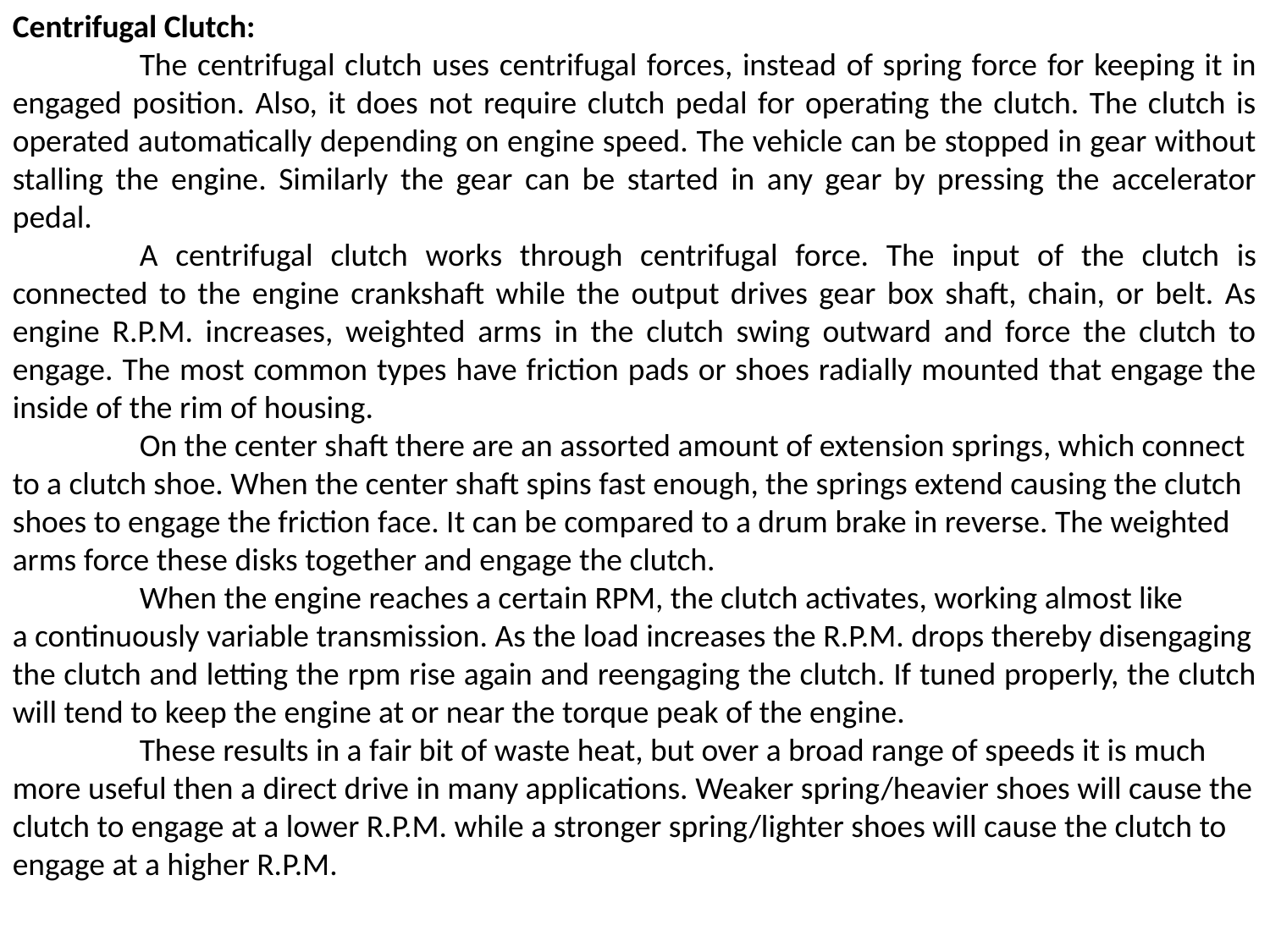

Centrifugal Clutch:
	The centrifugal clutch uses centrifugal forces, instead of spring force for keeping it in engaged position. Also, it does not require clutch pedal for operating the clutch. The clutch is operated automatically depending on engine speed. The vehicle can be stopped in gear without stalling the engine. Similarly the gear can be started in any gear by pressing the accelerator pedal.
	A centrifugal clutch works through centrifugal force. The input of the clutch is connected to the engine crankshaft while the output drives gear box shaft, chain, or belt. As engine R.P.M. increases, weighted arms in the clutch swing outward and force the clutch to engage. The most common types have friction pads or shoes radially mounted that engage the inside of the rim of housing.
	On the center shaft there are an assorted amount of extension springs, which connect to a clutch shoe. When the center shaft spins fast enough, the springs extend causing the clutch shoes to engage the friction face. It can be compared to a drum brake in reverse. The weighted arms force these disks together and engage the clutch.
	When the engine reaches a certain RPM, the clutch activates, working almost like
a continuously variable transmission. As the load increases the R.P.M. drops thereby disengaging
the clutch and letting the rpm rise again and reengaging the clutch. If tuned properly, the clutch will tend to keep the engine at or near the torque peak of the engine.
	These results in a fair bit of waste heat, but over a broad range of speeds it is much more useful then a direct drive in many applications. Weaker spring/heavier shoes will cause the clutch to engage at a lower R.P.M. while a stronger spring/lighter shoes will cause the clutch to engage at a higher R.P.M.